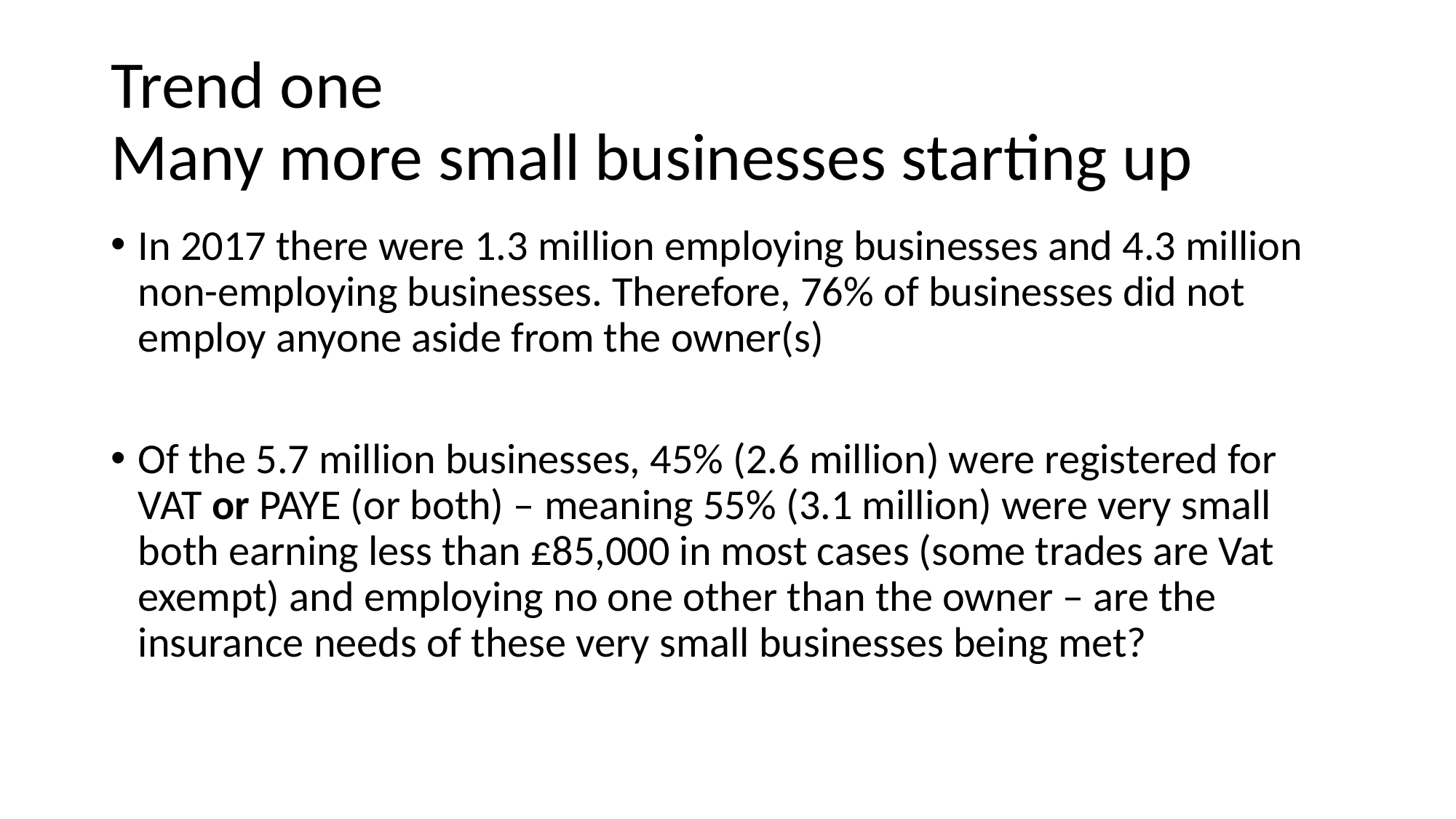

# Trend one Many more small businesses starting up
In 2017 there were 1.3 million employing businesses and 4.3 million non-employing businesses. Therefore, 76% of businesses did not employ anyone aside from the owner(s)

Of the 5.7 million businesses, 45% (2.6 million) were registered for VAT or PAYE (or both) – meaning 55% (3.1 million) were very small both earning less than £85,000 in most cases (some trades are Vat exempt) and employing no one other than the owner – are the insurance needs of these very small businesses being met?